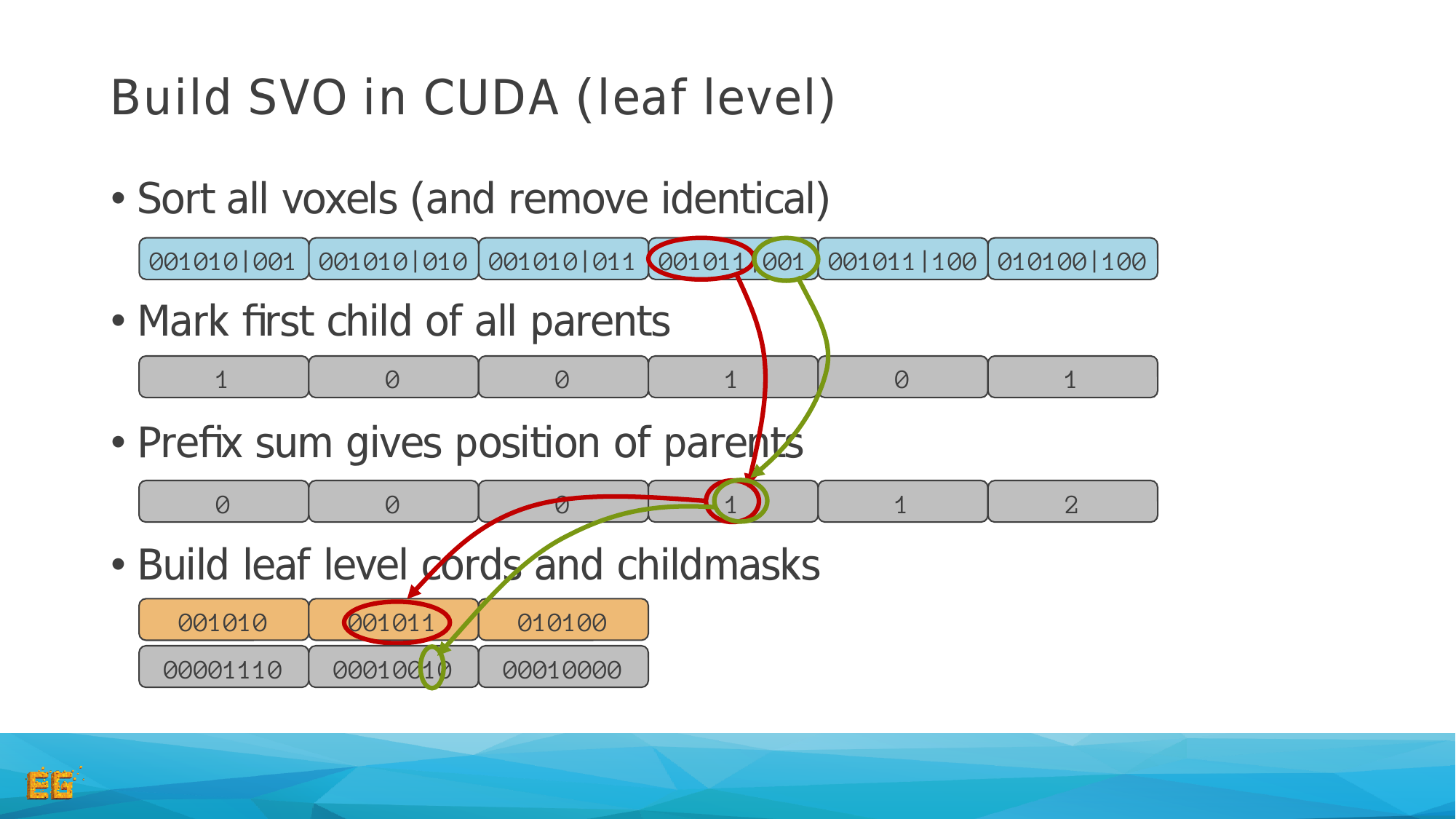

# Build SVO in CUDA (leaf level)
Sort all voxels (and remove identical)

Mark first child of all parents

Prefix sum gives position of parents

Build leaf level cords and childmasks

001010|001

001010|010

001010|011

001011|001

001011|100

010100|100

1

0

0

1

0

1

0

0

0

1

1

2

001010

001011

010100

00001110

00010010

00010000